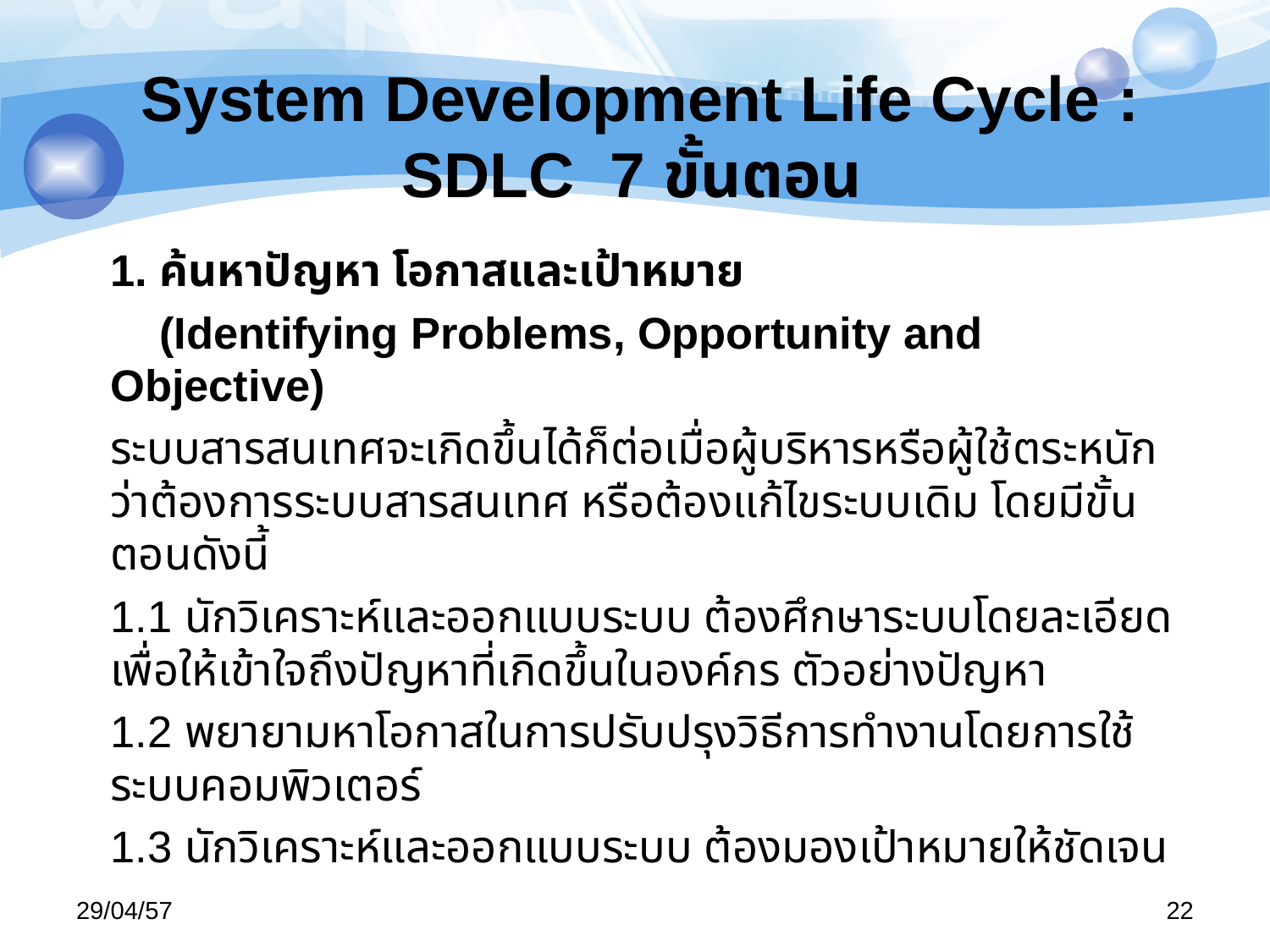

# System Development Life Cycle : SDLC  7 ขั้นตอน
	1. ค้นหาปัญหา โอกาสและเป้าหมาย
	    (Identifying Problems, Opportunity and Objective)
		ระบบสารสนเทศจะเกิดขึ้นได้ก็ต่อเมื่อผู้บริหารหรือผู้ใช้ตระหนักว่าต้องการระบบสารสนเทศ หรือต้องแก้ไขระบบเดิม โดยมีขั้นตอนดังนี้
		1.1 นักวิเคราะห์และออกแบบระบบ ต้องศึกษาระบบโดยละเอียด เพื่อให้เข้าใจถึงปัญหาที่เกิดขึ้นในองค์กร ตัวอย่างปัญหา
		1.2 พยายามหาโอกาสในการปรับปรุงวิธีการทำงานโดยการใช้ระบบคอมพิวเตอร์
		1.3 นักวิเคราะห์และออกแบบระบบ ต้องมองเป้าหมายให้ชัดเจน

29/04/57
22